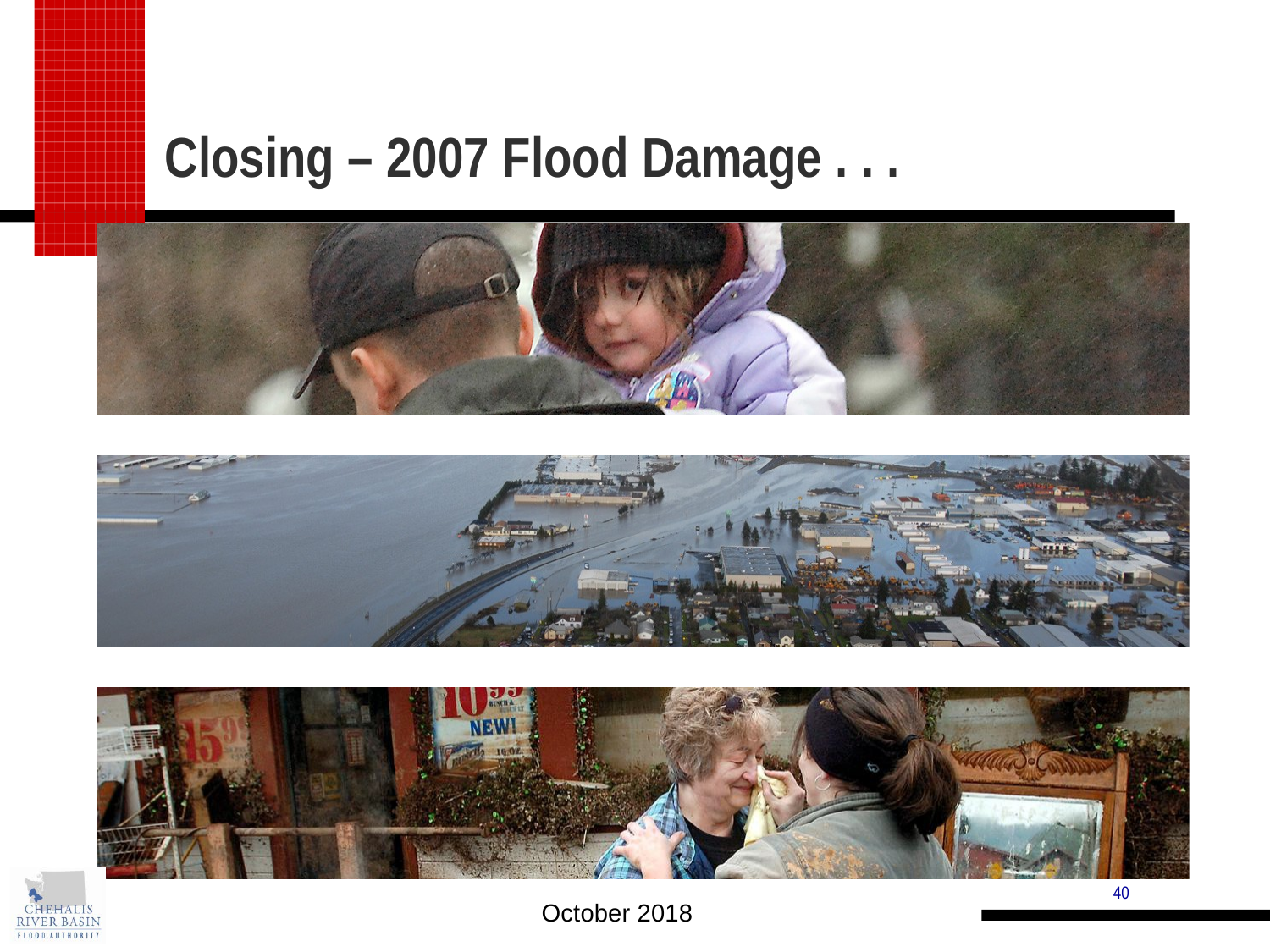

# Closing – 2007 Flood Damage . . .

40
October 2018